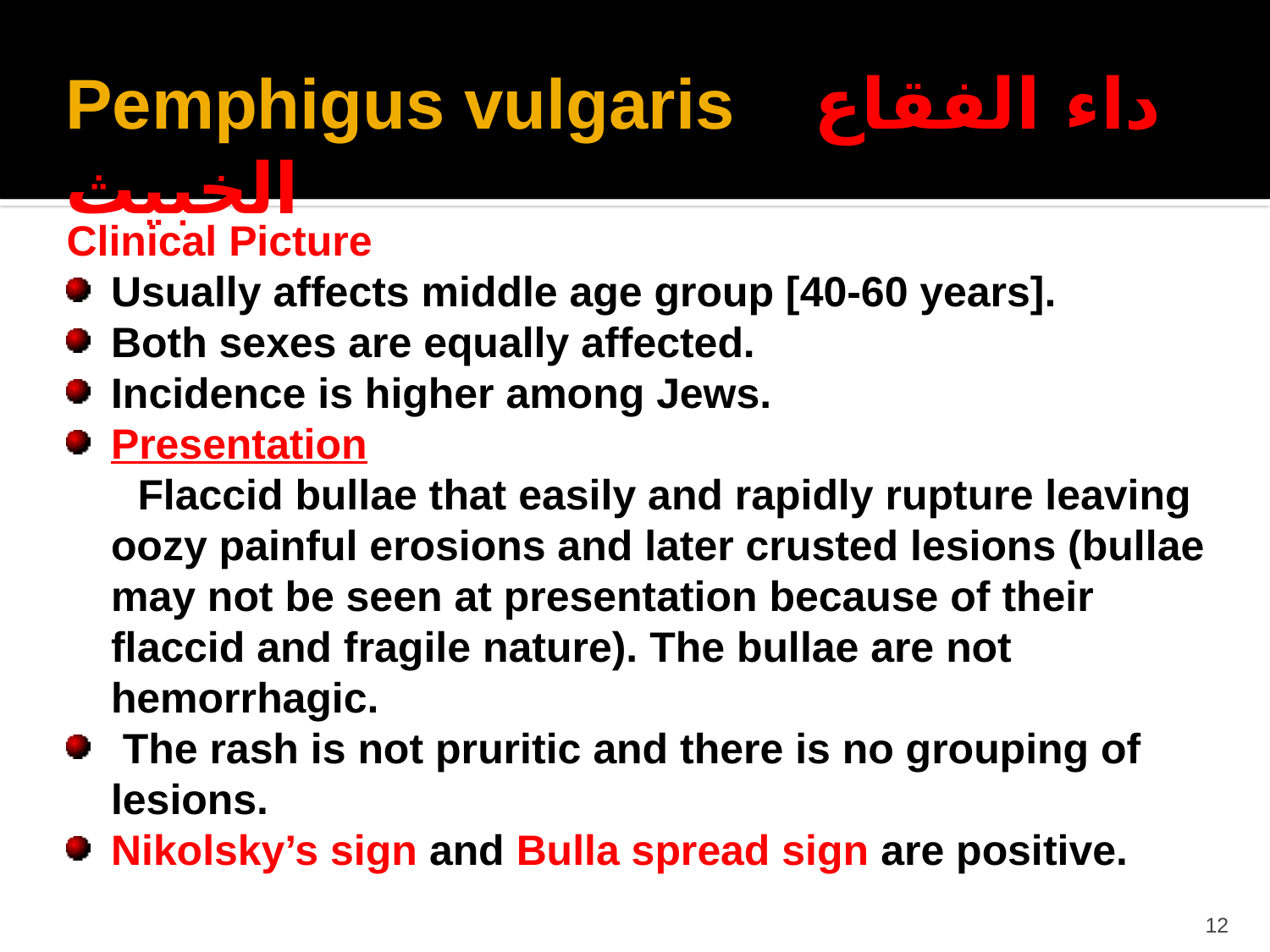

# Pemphigus vulgaris    داء الفقاع الخبيث
Clinical Picture
Usually affects middle age group [40-60 years].
Both sexes are equally affected.
Incidence is higher among Jews.
Presentation
      Flaccid bullae that easily and rapidly rupture leaving oozy painful erosions and later crusted lesions (bullae may not be seen at presentation because of their flaccid and fragile nature). The bullae are not hemorrhagic.
 The rash is not pruritic and there is no grouping of lesions.
Nikolsky’s sign and Bulla spread sign are positive.
12